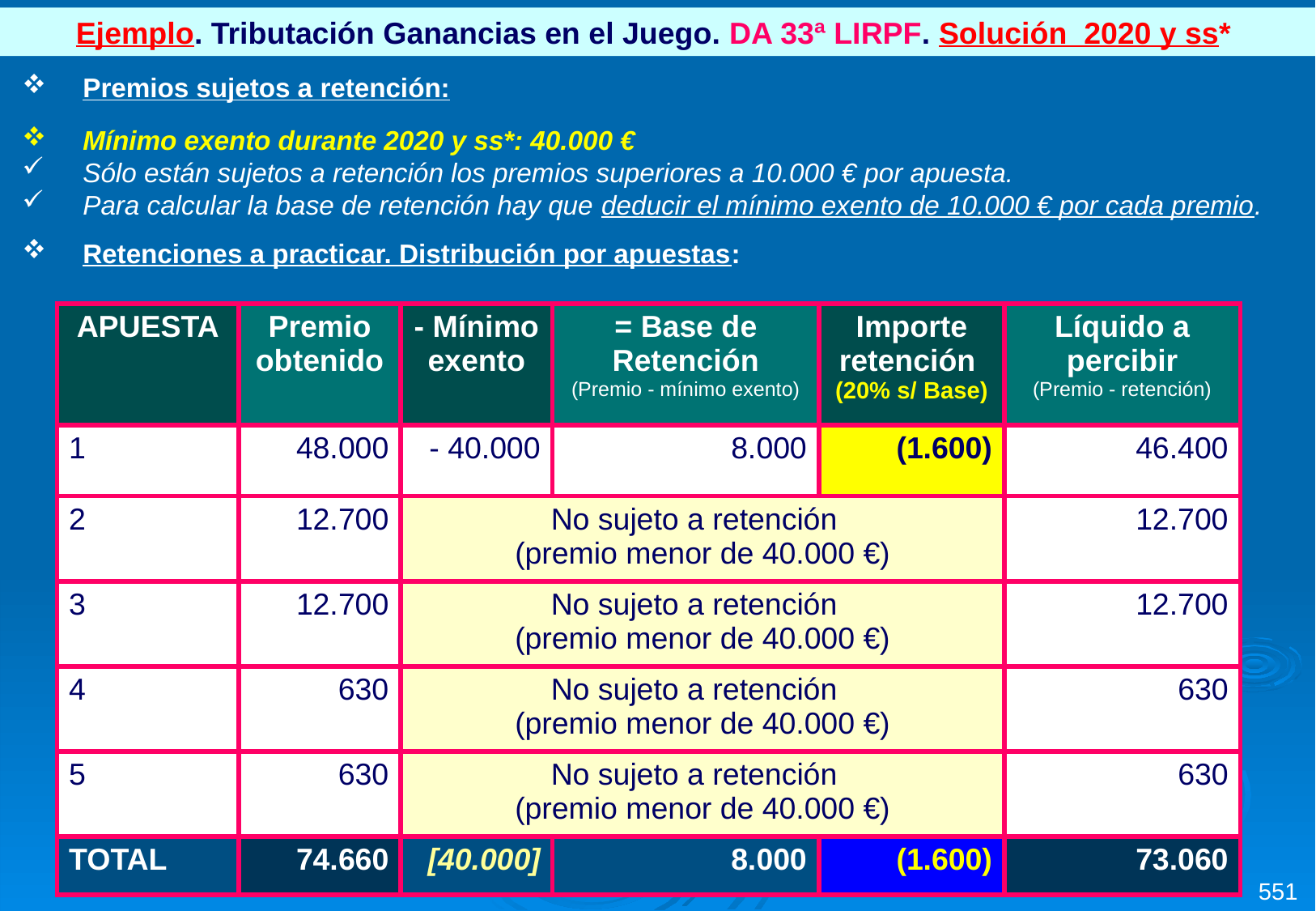

Ejemplo. Tributación Ganancias en el Juego. DA 33ª LIRPF. Solución  2020 y ss*
Premios sujetos a retención:

Mínimo exento durante 2020 y ss*: 40.000 €
Sólo están sujetos a retención los premios superiores a 10.000 € por apuesta.
Para calcular la base de retención hay que deducir el mínimo exento de 10.000 € por cada premio.

Retenciones a practicar. Distribución por apuestas:
| APUESTA | Premio obtenido | - Mínimo exento | = Base de Retención (Premio - mínimo exento) | Importe retención (20% s/ Base) | Líquido a percibir (Premio - retención) |
| --- | --- | --- | --- | --- | --- |
| 1 | 48.000 | - 40.000 | 8.000 | (1.600) | 46.400 |
| 2 | 12.700 | No sujeto a retención (premio menor de 40.000 €) |  |  | 12.700 |
| 3 | 12.700 | No sujeto a retención (premio menor de 40.000 €) |  |  | 12.700 |
| 4 | 630 | No sujeto a retención (premio menor de 40.000 €) |  |  | 630 |
| 5 | 630 | No sujeto a retención (premio menor de 40.000 €) |  |  | 630 |
| TOTAL | 74.660 | [40.000] | 8.000 | (1.600) | 73.060 |
551